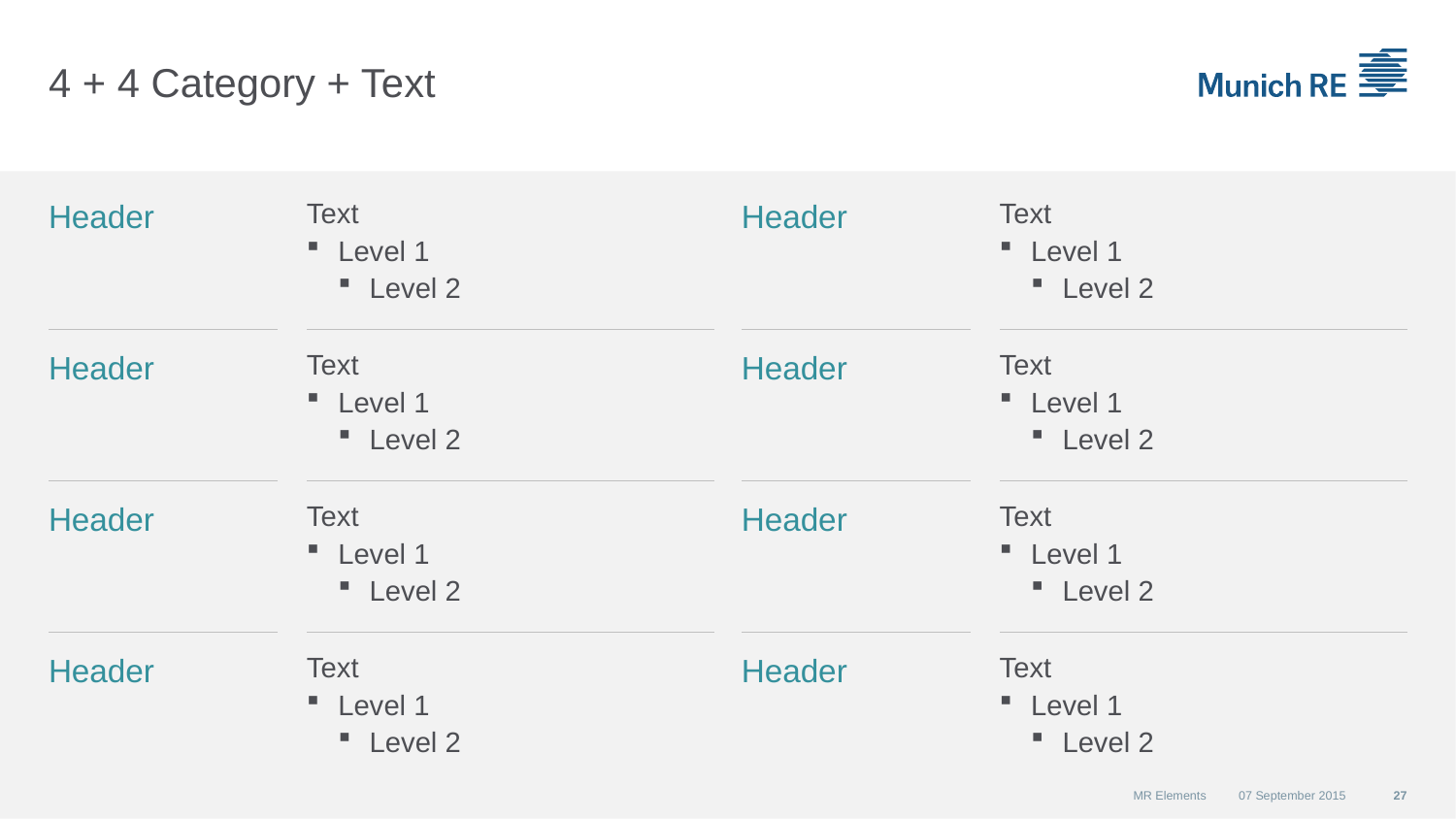

# 4 + 4 Category + Text
Header
Text
Level 1
Level 2
Header
Text
Level 1
Level 2
Header
Text
Level 1
Level 2
Header
Text
Level 1
Level 2
Header
Text
Level 1
Level 2
Header
Text
Level 1
Level 2
Header
Text
Level 1
Level 2
Header
Text
Level 1
Level 2
MR Elements
07 September 2015
27